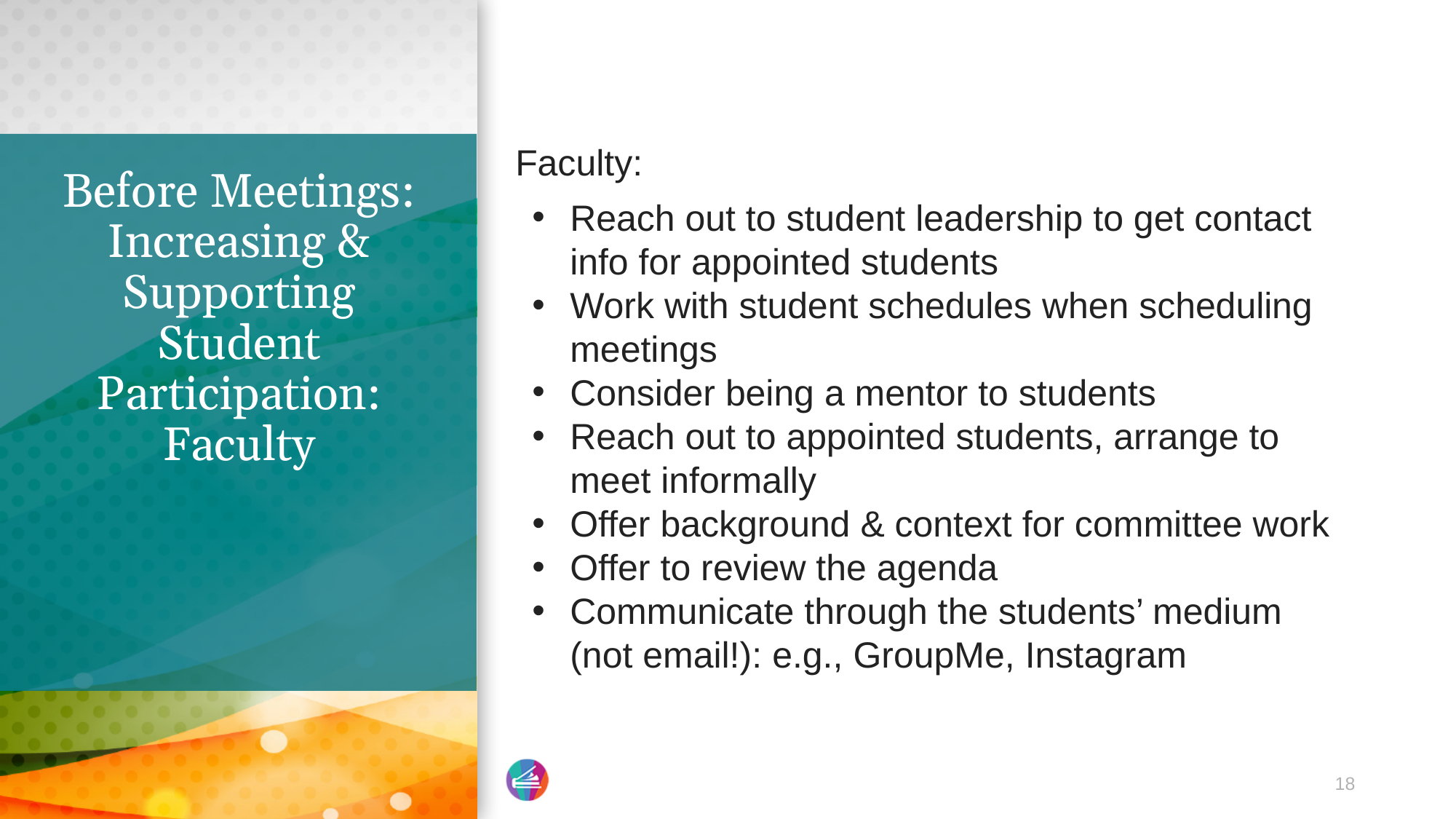

Faculty:
Reach out to student leadership to get contact info for appointed students
Work with student schedules when scheduling meetings
Consider being a mentor to students
Reach out to appointed students, arrange to meet informally
Offer background & context for committee work
Offer to review the agenda
Communicate through the students’ medium (not email!): e.g., GroupMe, Instagram

# Before Meetings: Increasing & Supporting Student Participation: Faculty

18